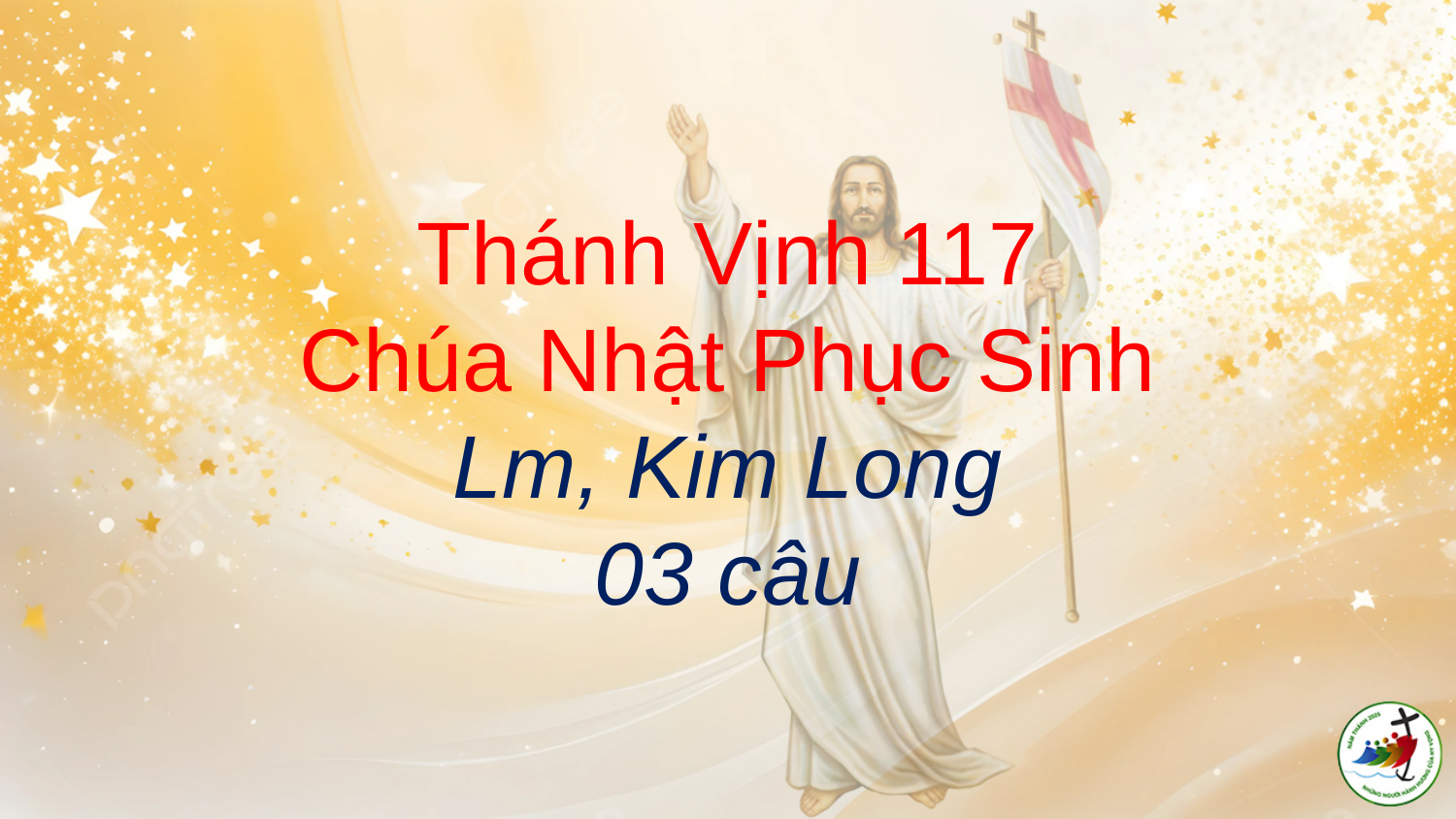

# Thánh Vịnh 117 Chúa Nhật Phục Sinh Lm, Kim Long 03 câu